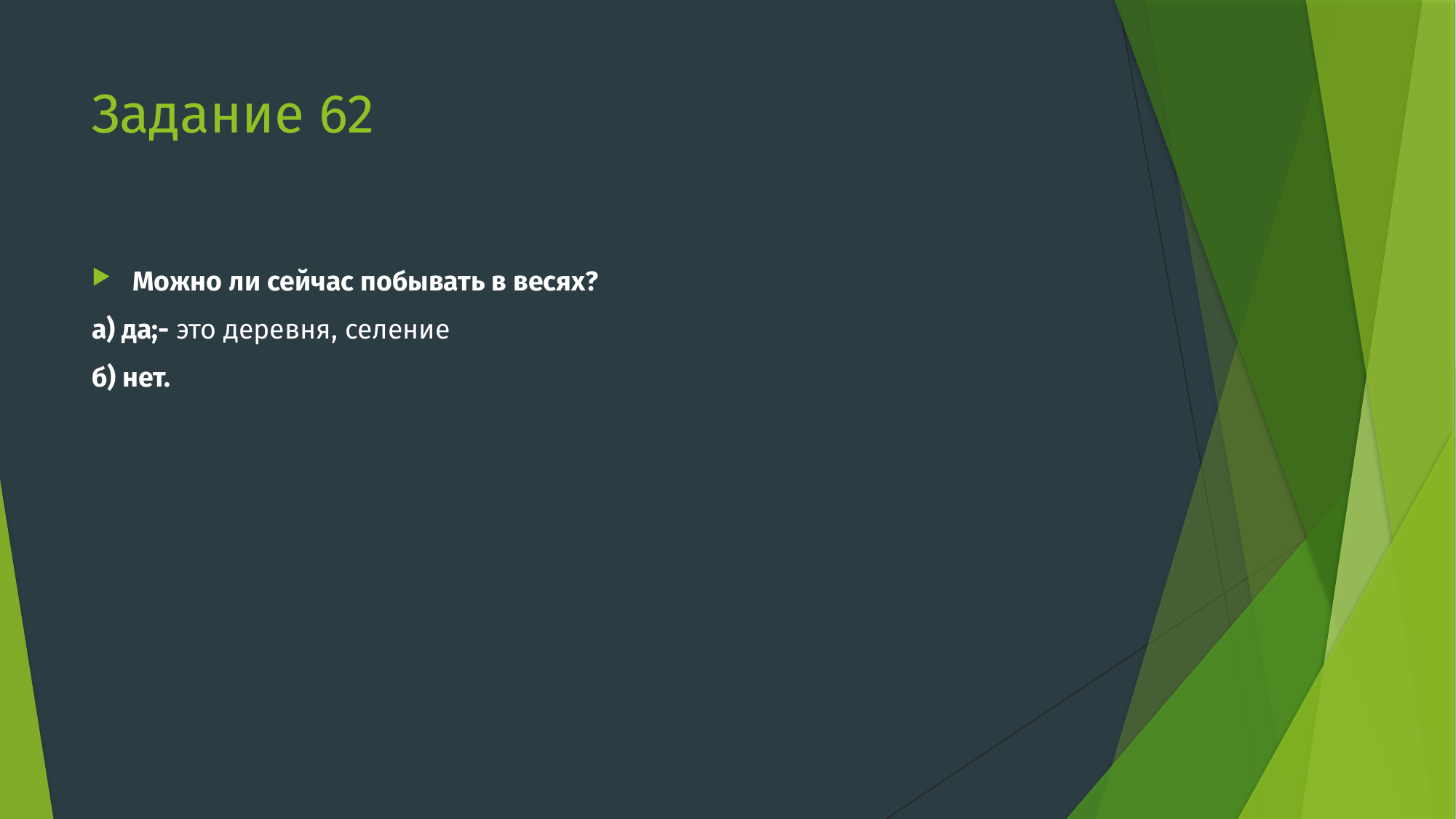

# Задание 62
Можно ли сейчас побывать в весях?
а) да;- это деревня, селение
б) нет.